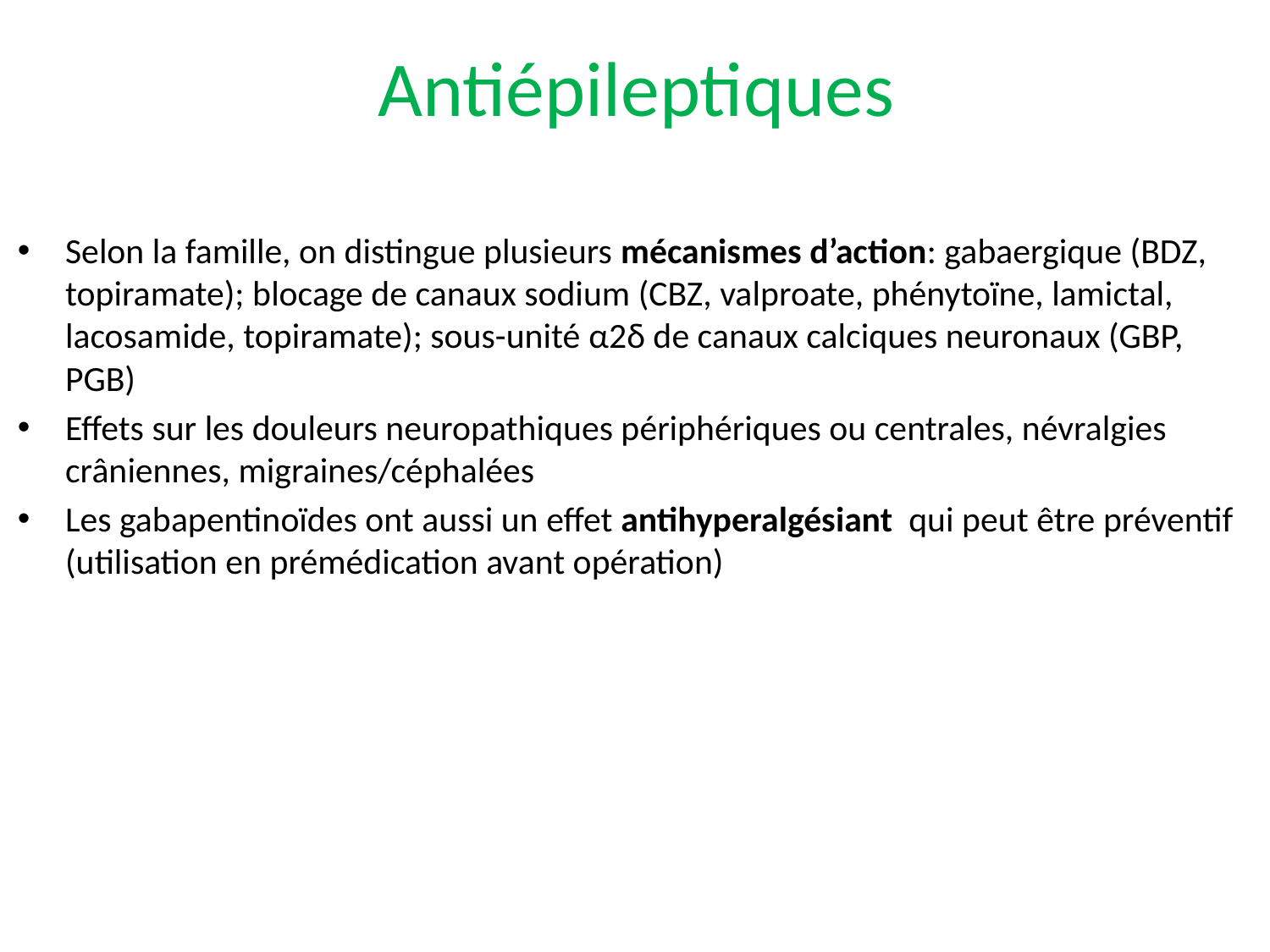

# Antiépileptiques
Selon la famille, on distingue plusieurs mécanismes d’action: gabaergique (BDZ, topiramate); blocage de canaux sodium (CBZ, valproate, phénytoïne, lamictal, lacosamide, topiramate); sous-unité α2δ de canaux calciques neuronaux (GBP, PGB)
Effets sur les douleurs neuropathiques périphériques ou centrales, névralgies crâniennes, migraines/céphalées
Les gabapentinoïdes ont aussi un effet antihyperalgésiant  qui peut être préventif (utilisation en prémédication avant opération)